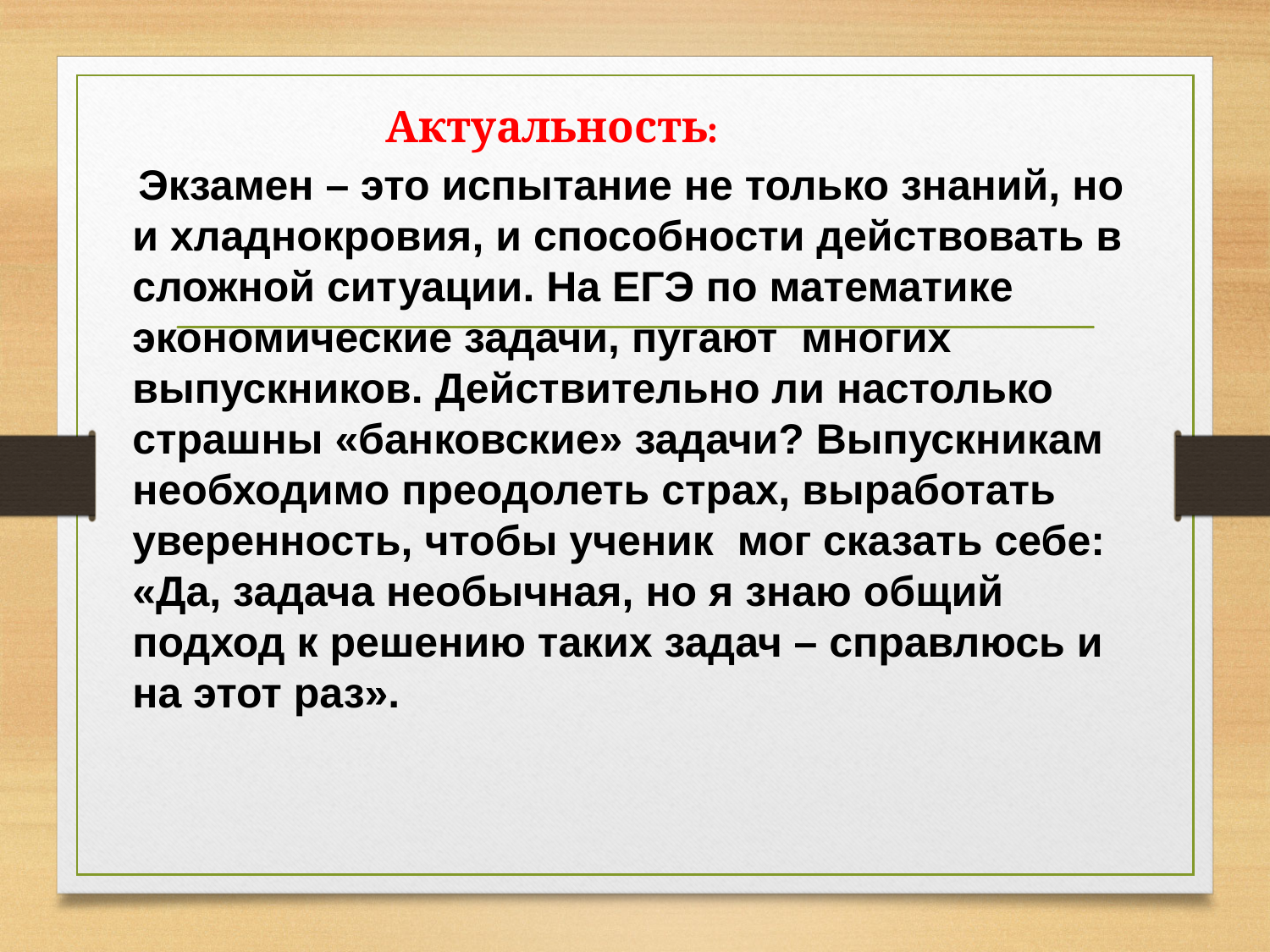

# Актуальность:
 Экзамен – это испытание не только знаний, но и хладнокровия, и способности действовать в сложной ситуации. На ЕГЭ по математике
экономические задачи, пугают  многих выпускников. Действительно ли настолько страшны «банковские» задачи? Выпускникам необходимо преодолеть страх, выработать уверенность, чтобы ученик  мог сказать себе: «Да, задача необычная, но я знаю общий подход к решению таких задач – справлюсь и на этот раз».